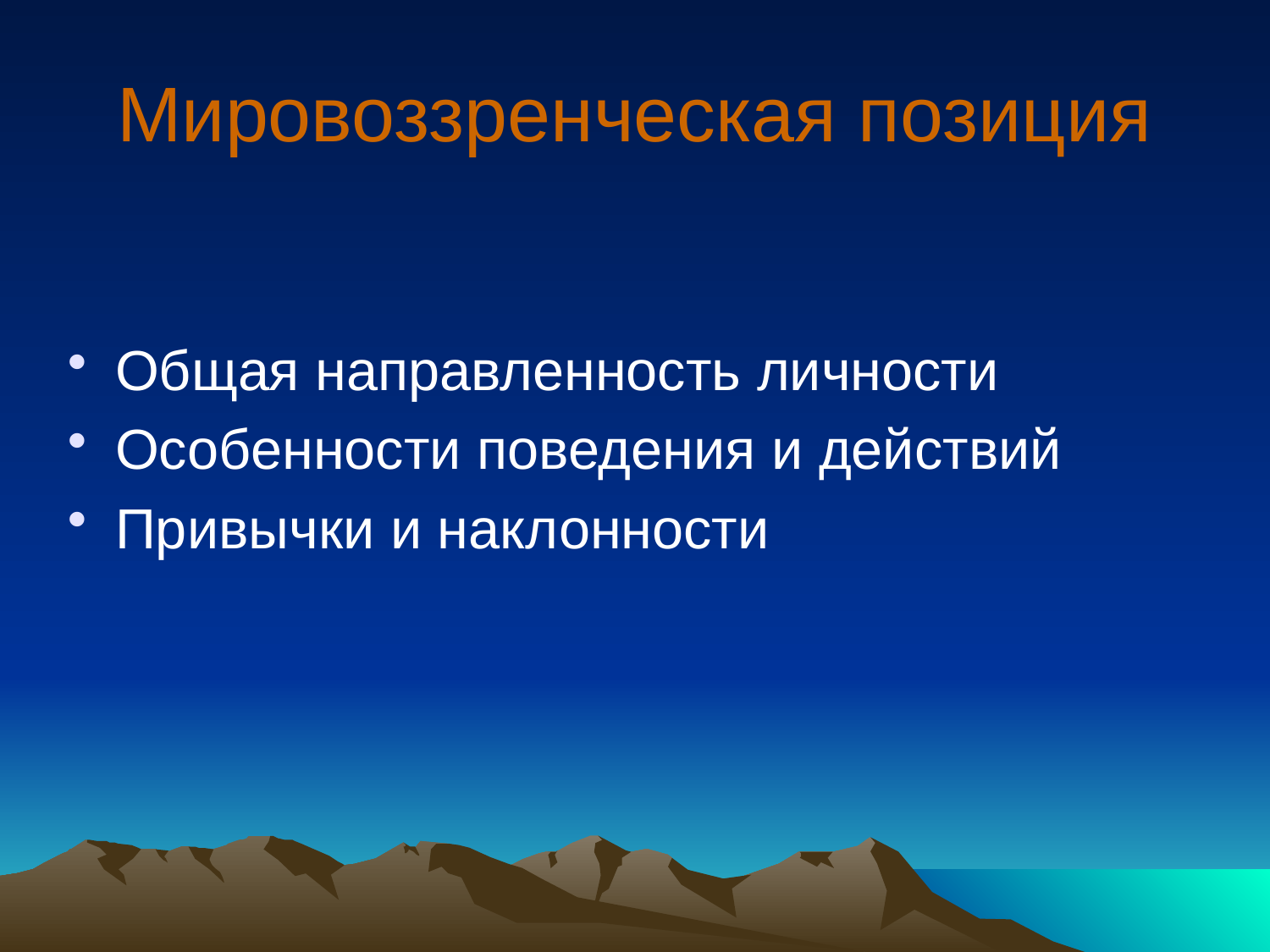

# Мировоззренческая позиция
Общая направленность личности
Особенности поведения и действий
Привычки и наклонности